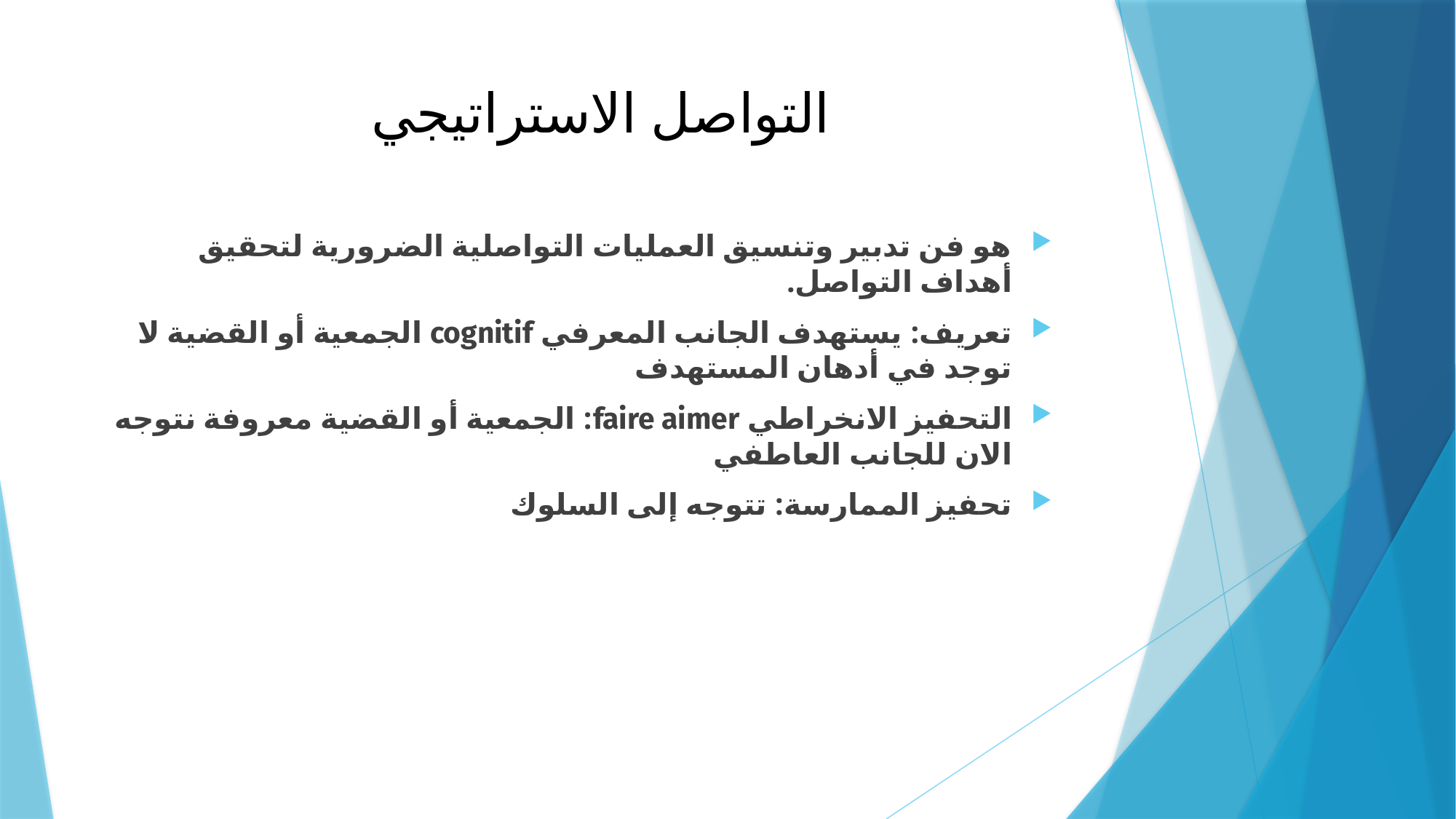

# التواصل الاستراتيجي
هو فن تدبير وتنسيق العمليات التواصلية الضرورية لتحقيق أهداف التواصل.
تعريف: يستهدف الجانب المعرفي cognitif الجمعية أو القضية لا توجد في أدهان المستهدف
التحفيز الانخراطي faire aimer: الجمعية أو القضية معروفة نتوجه الان للجانب العاطفي
تحفيز الممارسة: تتوجه إلى السلوك